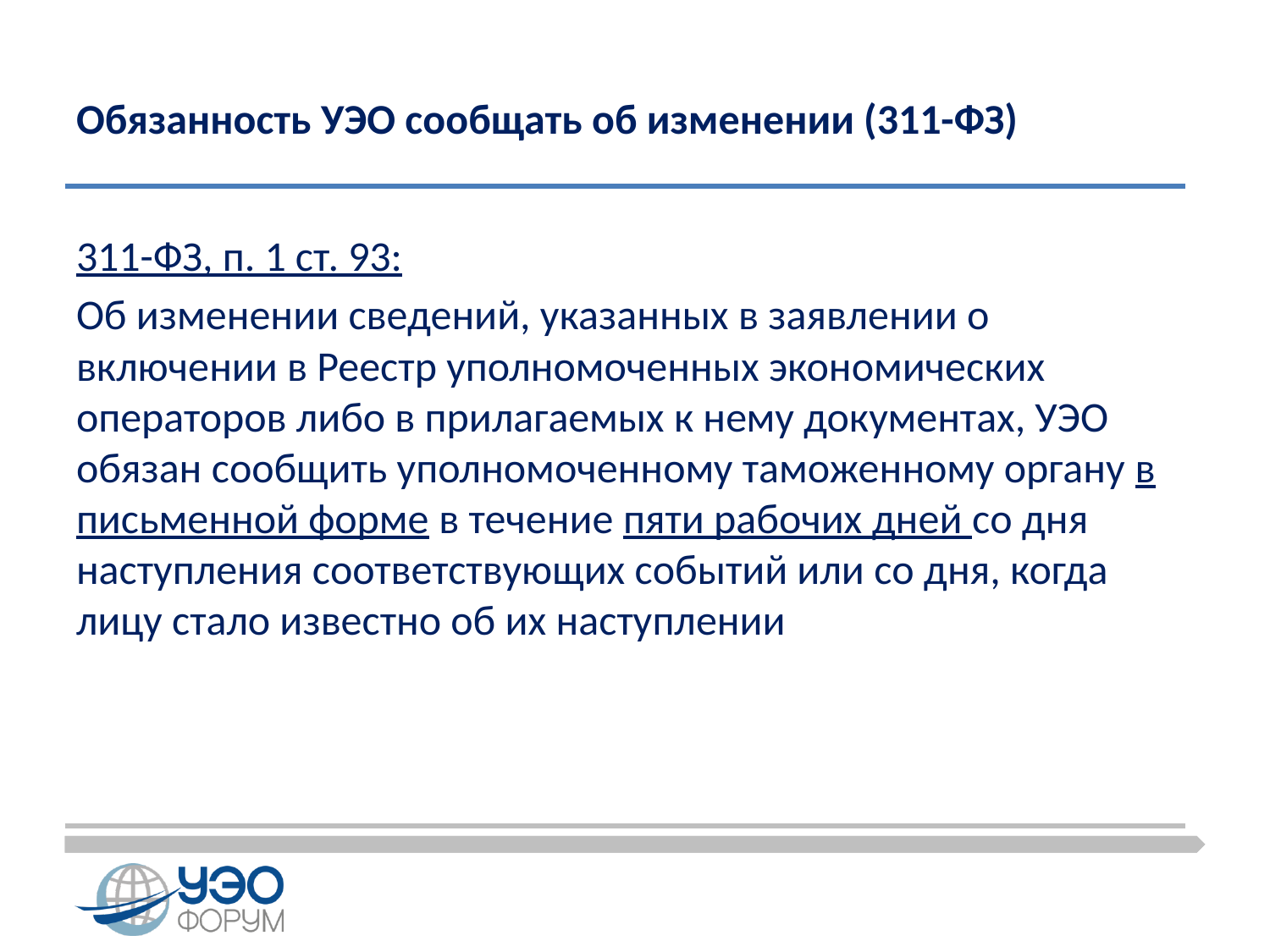

# Обязанность УЭО сообщать об изменении (311-ФЗ)
311-ФЗ, п. 1 ст. 93:
Об изменении сведений, указанных в заявлении о включении в Реестр уполномоченных экономических операторов либо в прилагаемых к нему документах, УЭО обязан сообщить уполномоченному таможенному органу в письменной форме в течение пяти рабочих дней со дня наступления соответствующих событий или со дня, когда лицу стало известно об их наступлении